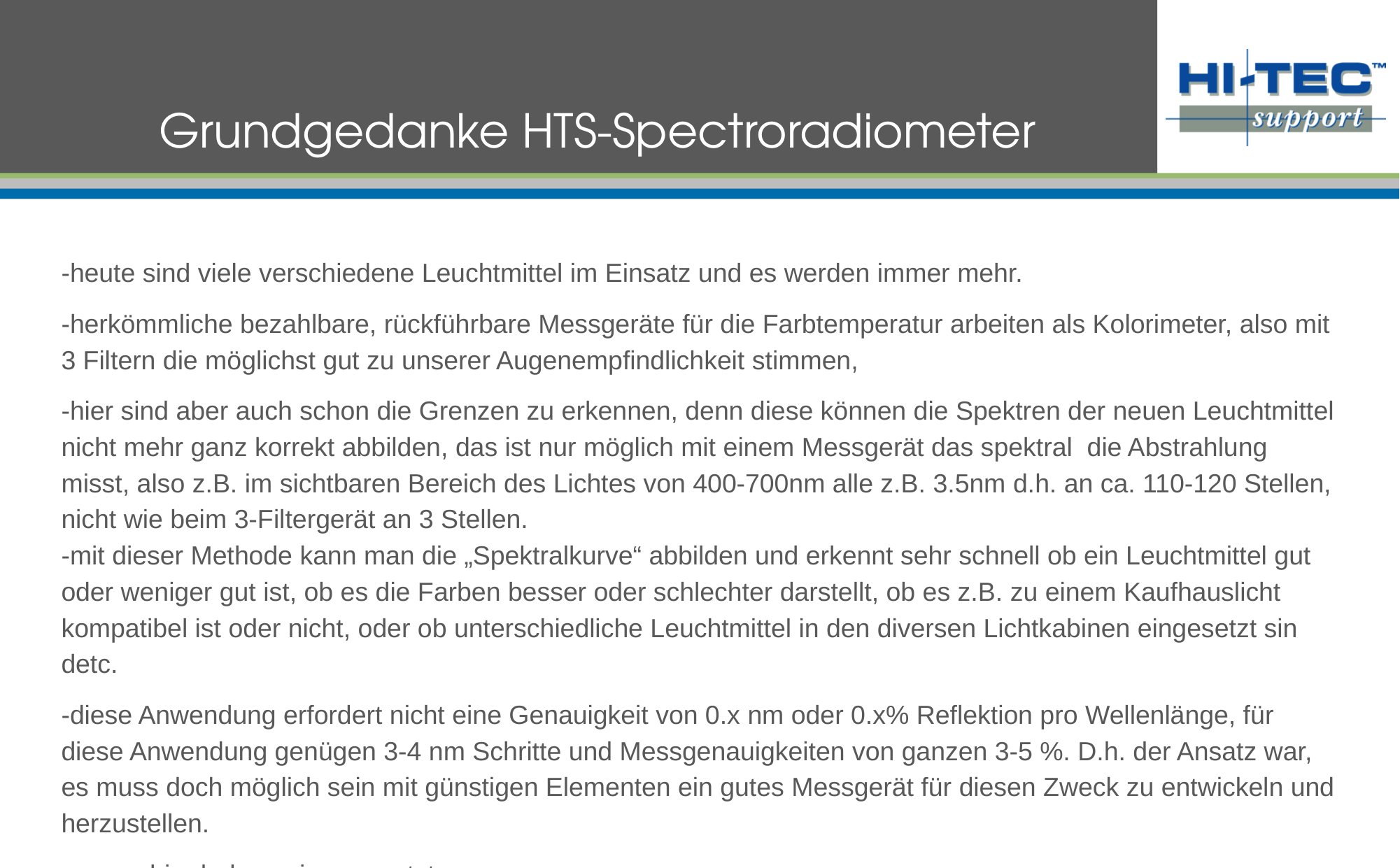

Germany

Turkey
Italyfounded

# Grundgedanke HTS-Spectroradiometer
-heute sind viele verschiedene Leuchtmittel im Einsatz und es werden immer mehr.
-herkömmliche bezahlbare, rückführbare Messgeräte für die Farbtemperatur arbeiten als Kolorimeter, also mit 3 Filtern die möglichst gut zu unserer Augenempfindlichkeit stimmen,
-hier sind aber auch schon die Grenzen zu erkennen, denn diese können die Spektren der neuen Leuchtmittel nicht mehr ganz korrekt abbilden, das ist nur möglich mit einem Messgerät das spektral  die Abstrahlung misst, also z.B. im sichtbaren Bereich des Lichtes von 400-700nm alle z.B. 3.5nm d.h. an ca. 110-120 Stellen, nicht wie beim 3-Filtergerät an 3 Stellen.
-mit dieser Methode kann man die „Spektralkurve“ abbilden und erkennt sehr schnell ob ein Leuchtmittel gut oder weniger gut ist, ob es die Farben besser oder schlechter darstellt, ob es z.B. zu einem Kaufhauslicht kompatibel ist oder nicht, oder ob unterschiedliche Leuchtmittel in den diversen Lichtkabinen eingesetzt sin detc.
-diese Anwendung erfordert nicht eine Genauigkeit von 0.x nm oder 0.x% Reflektion pro Wellenlänge, für diese Anwendung genügen 3-4 nm Schritte und Messgenauigkeiten von ganzen 3-5 %. D.h. der Ansatz war, es muss doch möglich sein mit günstigen Elementen ein gutes Messgerät für diesen Zweck zu entwickeln und herzustellen.
-genau hier haben wir angesetzt.